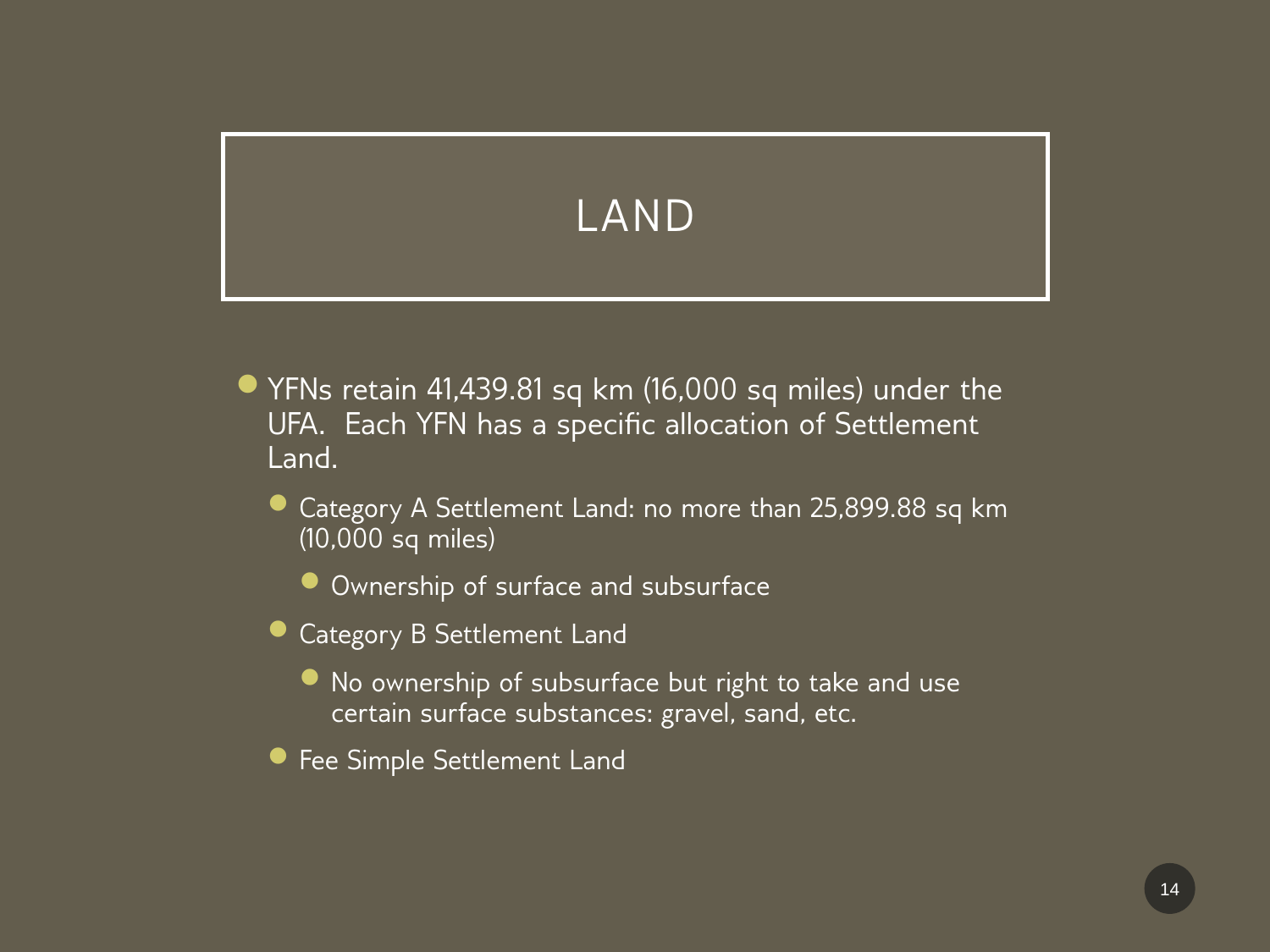

# Land
YFNs retain 41,439.81 sq km (16,000 sq miles) under the UFA.  Each YFN has a specific allocation of Settlement Land.
Category A Settlement Land: no more than 25,899.88 sq km (10,000 sq miles)
Ownership of surface and subsurface
Category B Settlement Land
No ownership of subsurface but right to take and use certain surface substances: gravel, sand, etc.
Fee Simple Settlement Land

14